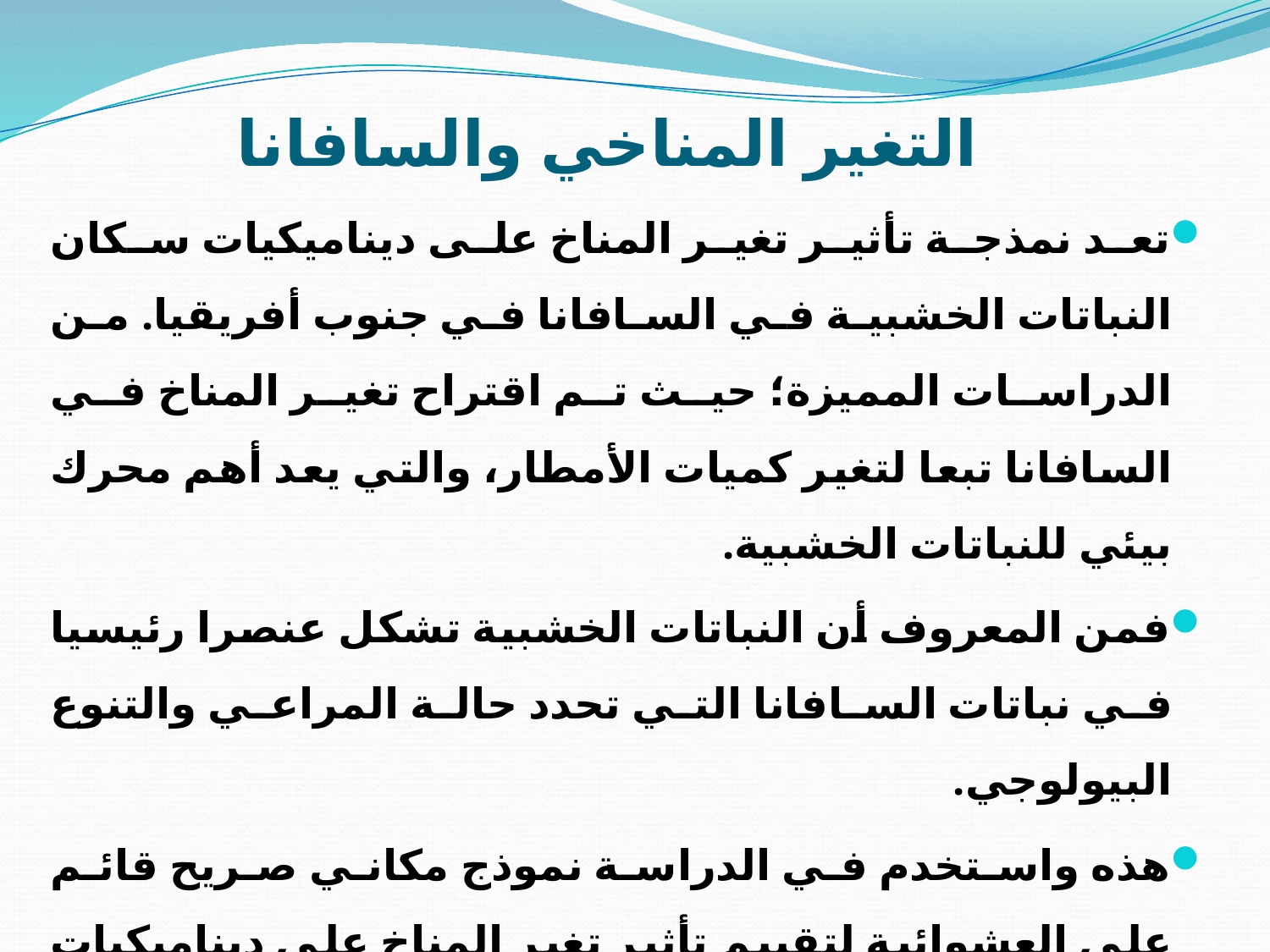

# التغير المناخي والسافانا
تعد نمذجة تأثير تغير المناخ على ديناميكيات سكان النباتات الخشبية في السافانا في جنوب أفريقيا. من الدراسات المميزة؛ حيث تم اقتراح تغير المناخ في السافانا تبعا لتغير كميات الأمطار، والتي يعد أهم محرك بيئي للنباتات الخشبية.
فمن المعروف أن النباتات الخشبية تشكل عنصرا رئيسيا في نباتات السافانا التي تحدد حالة المراعي والتنوع البيولوجي.
هذه واستخدم في الدراسة نموذج مكاني صريح قائم على العشوائية لتقييم تأثير تغير المناخ على ديناميكيات السكان في جنوب كالاهاري؛ حيث إن فهمها مهم للغاية، لأنها تشارك على نطاق واسع في عملية التعدي على الشجيرات، والتي هي مصدر قلق كبير لإدارة المراعي؛ نظرا لتأثيرها السلبي على القدرة الاستيعابية للماشية والتنوع البيولوجي.